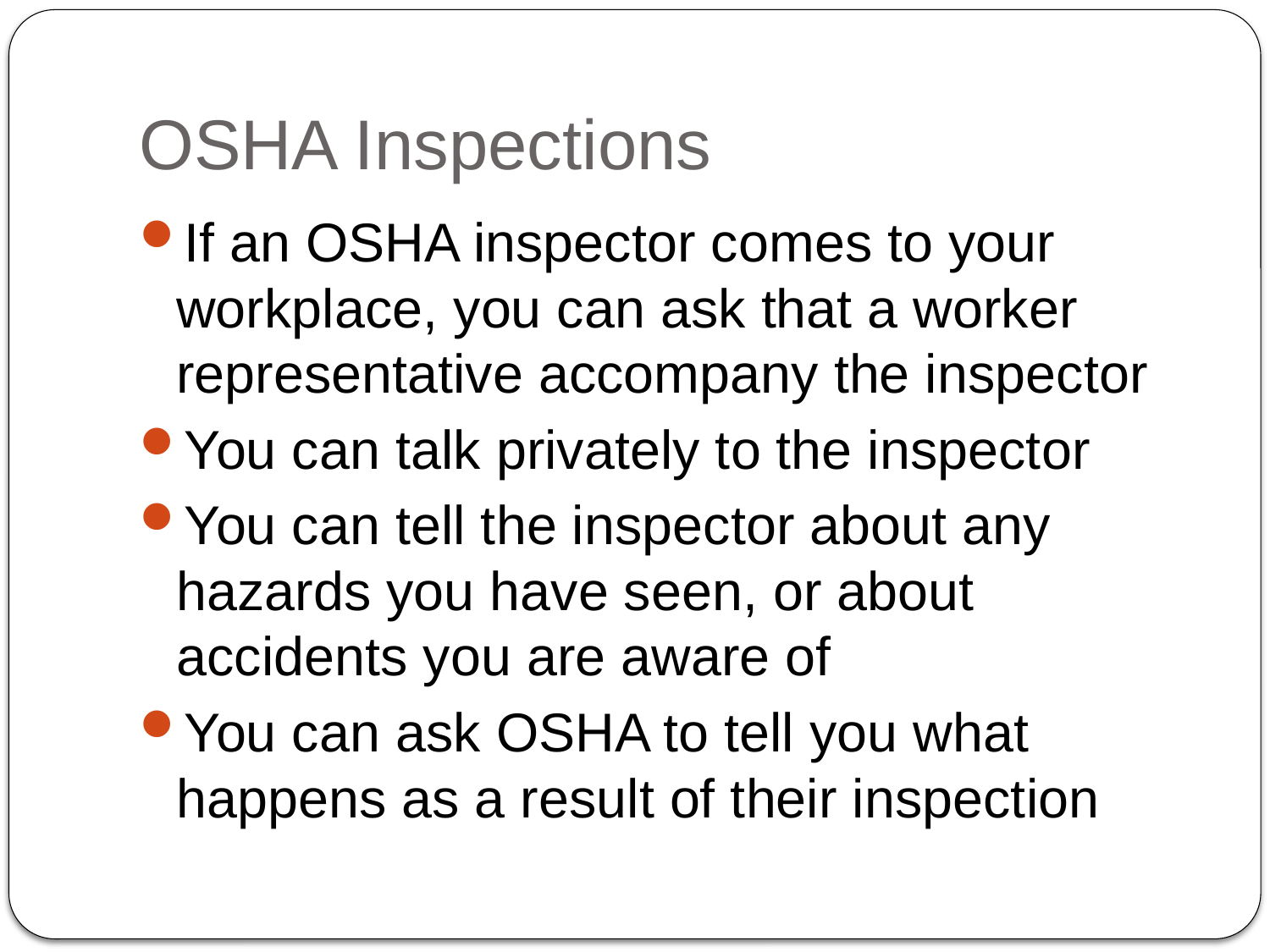

# OSHA Inspections
If an OSHA inspector comes to your workplace, you can ask that a worker representative accompany the inspector
You can talk privately to the inspector
You can tell the inspector about any hazards you have seen, or about accidents you are aware of
You can ask OSHA to tell you what happens as a result of their inspection